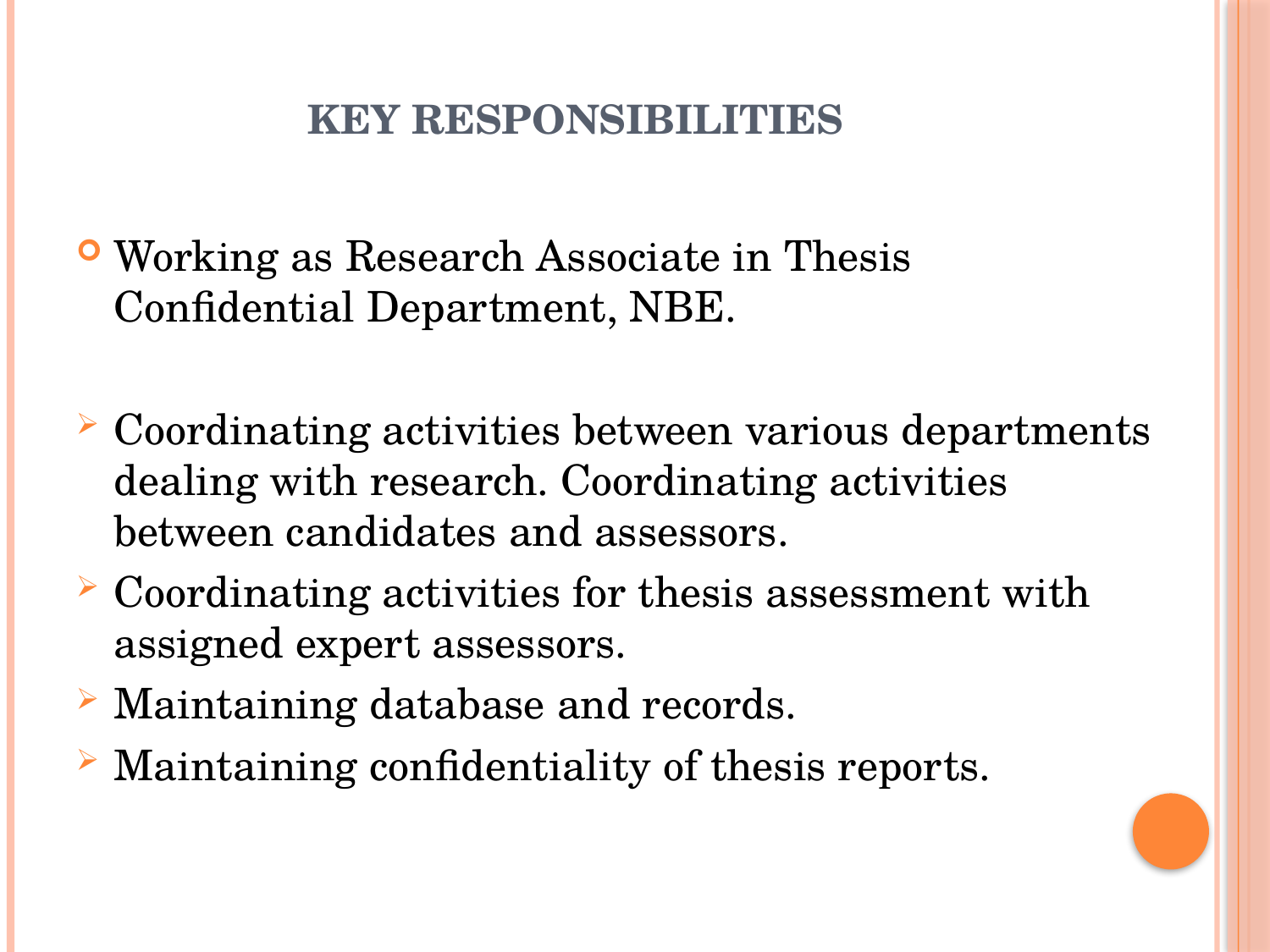

# Key Responsibilities
Working as Research Associate in Thesis Confidential Department, NBE.

Coordinating activities between various departments dealing with research. Coordinating activities between candidates and assessors.
Coordinating activities for thesis assessment with assigned expert assessors.
Maintaining database and records.
Maintaining confidentiality of thesis reports.